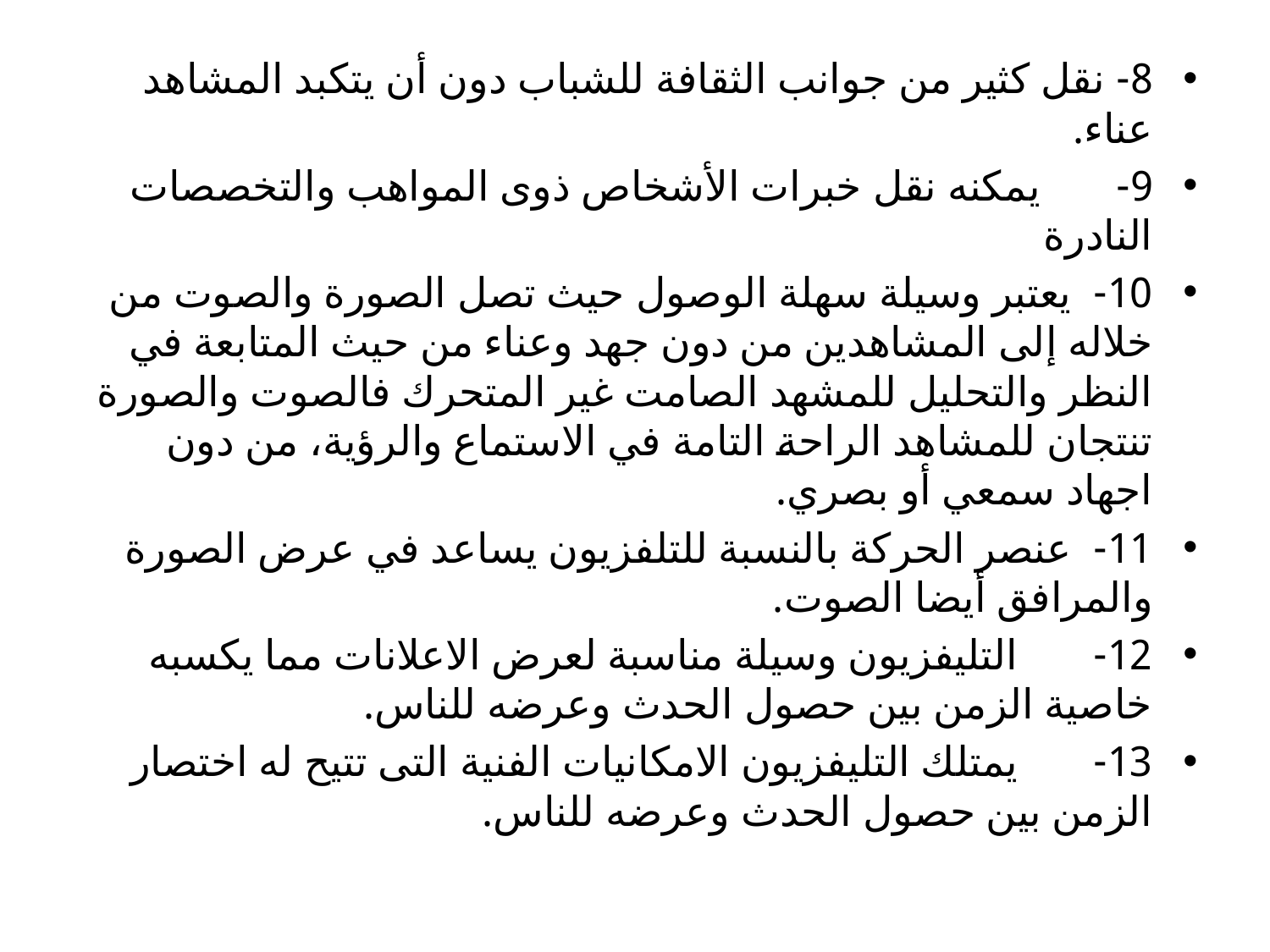

8- نقل كثير من جوانب الثقافة للشباب دون أن يتكبد المشاهد عناء.
9-       يمكنه نقل خبرات الأشخاص ذوى المواهب والتخصصات النادرة
10-  يعتبر وسيلة سهلة الوصول حيث تصل الصورة والصوت من خلاله إلى المشاهدين من دون جهد وعناء من حيث المتابعة في النظر والتحليل للمشهد الصامت غير المتحرك فالصوت والصورة تنتجان للمشاهد الراحة التامة في الاستماع والرؤية، من دون اجهاد سمعي أو بصري.
11-  عنصر الحركة بالنسبة للتلفزيون يساعد في عرض الصورة والمرافق أيضا الصوت.
12-       التليفزيون وسيلة مناسبة لعرض الاعلانات مما يكسبه خاصية الزمن بين حصول الحدث وعرضه للناس.
13-       يمتلك التليفزيون الامكانيات الفنية التى تتيح له اختصار الزمن بين حصول الحدث وعرضه للناس.